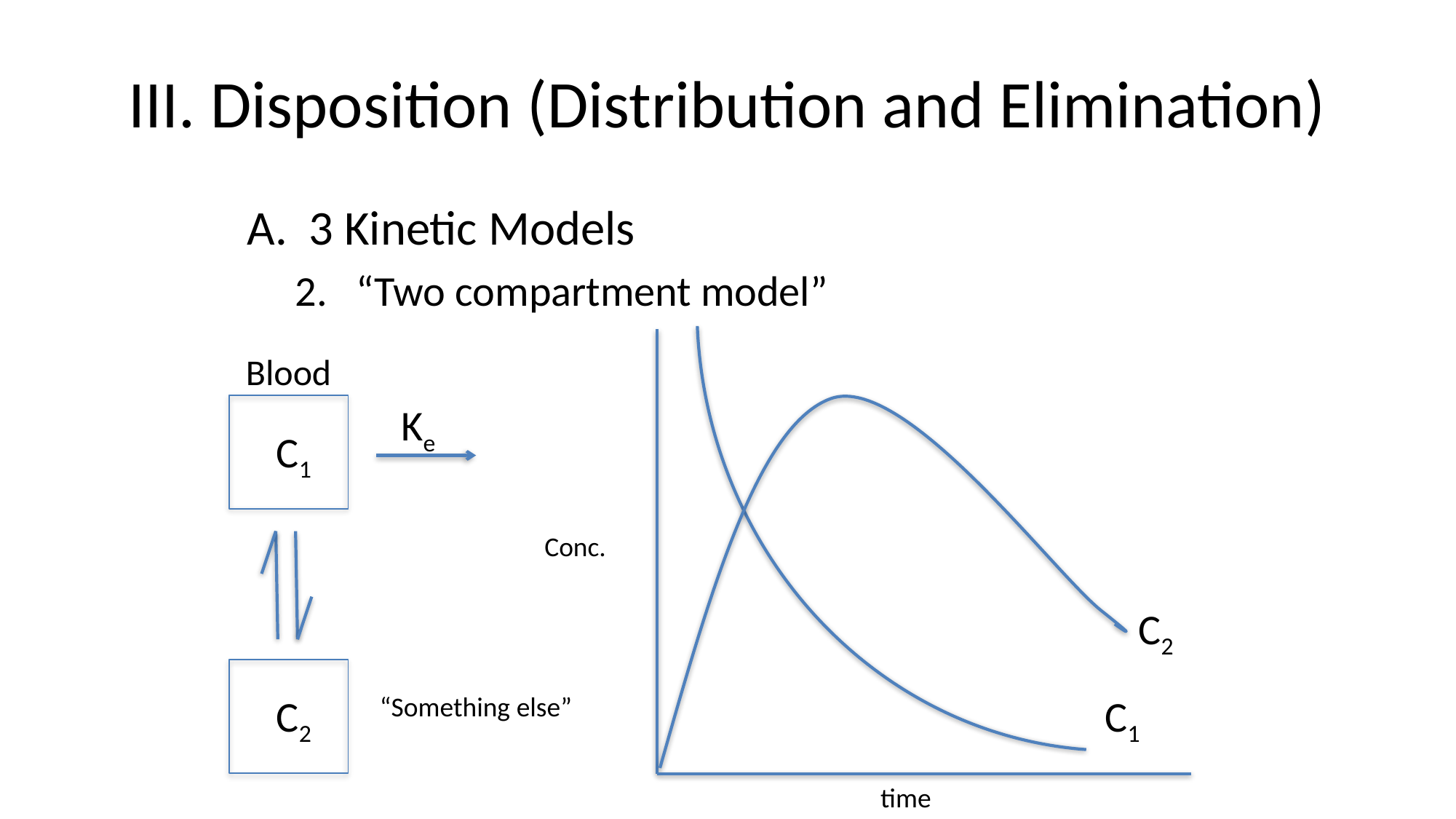

# III. Disposition (Distribution and Elimination)
3 Kinetic Models
“Two compartment model”
Blood
Ke

C1
 Conc.
C2

C2
C1
“Something else”

time